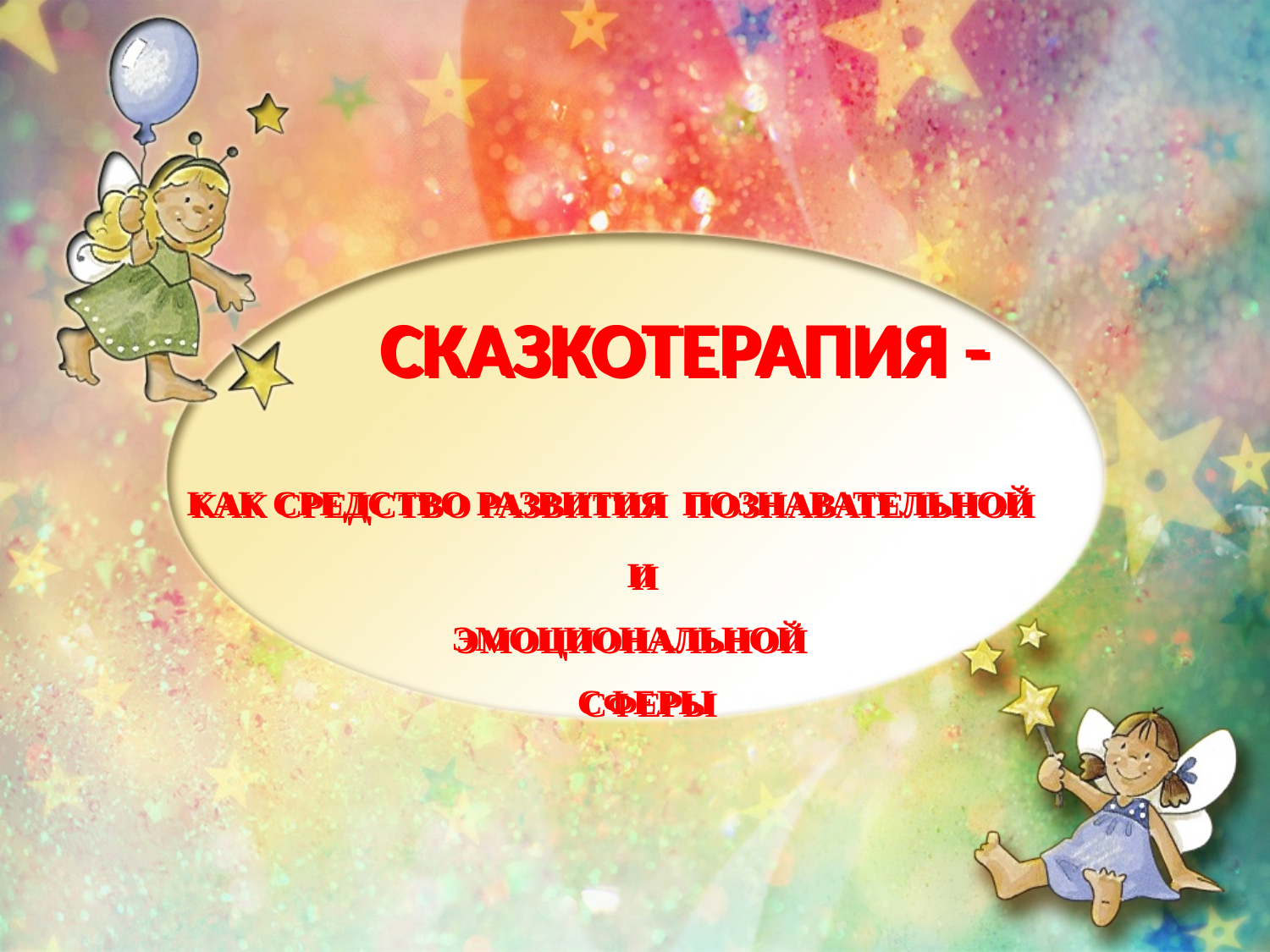

СКАЗКОТЕРАПИЯ -
      КАК СРЕДСТВО РАЗВИТИЯ  ПОЗНАВАТЕЛЬНОЙ
                  И
               ЭМОЦИОНАЛЬНОЙ
                   СФЕРЫ
# СКАЗКОТЕРАПИЯ - КАК СРЕДСТВО РАЗВИТИЯ  ПОЗНАВАТЕЛЬНОЙ И ЭМОЦИОНАЛЬНОЙ СФЕРЫ